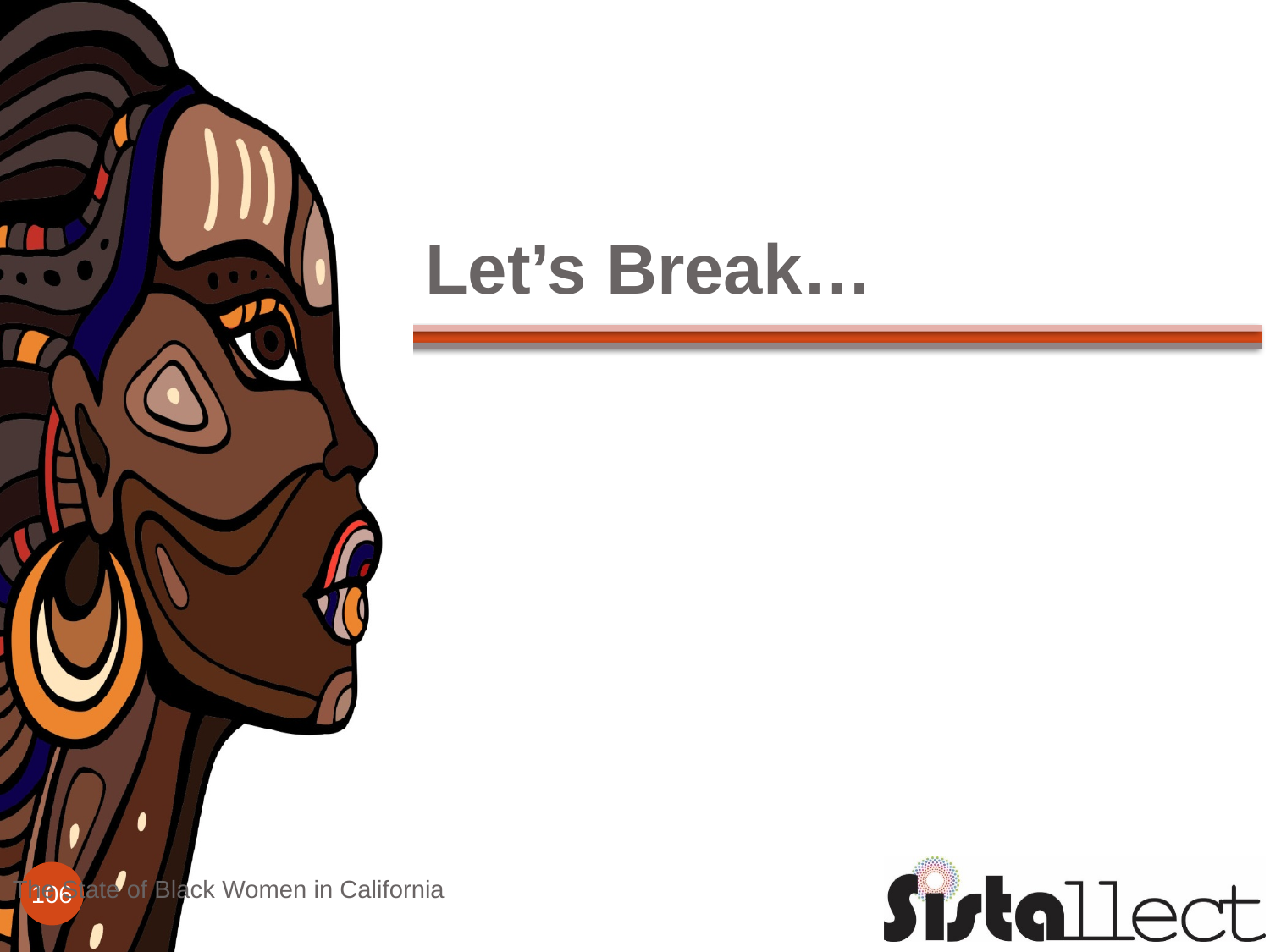

# Let’s Break…
The State of Black Women in California
106